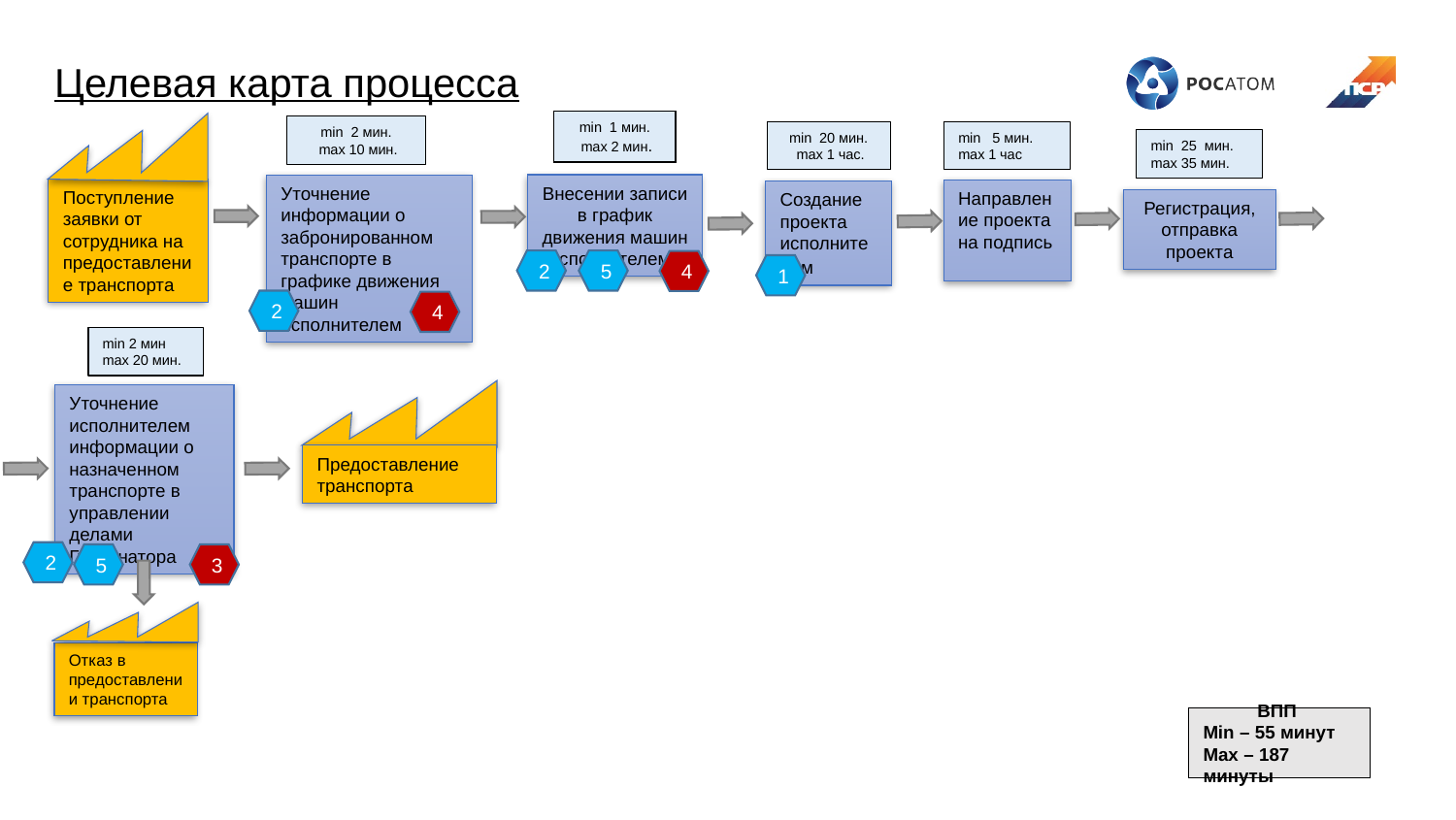

Целевая карта процесса

min  1 мин.
 max 2 мин.

min  2 мин.
 max 10 мин.
min  20 мин.
 max 1 час.
min   5 мин. max 1 час
min  25  мин. max 35 мин.
Уточнение информации о забронированном транспорте в графике движения машин исполнителем
Внесении записи в график движения машин исполнителем
Поступление заявки от сотрудника на предоставление транспорта
Направление проекта на подпись
Создание проекта исполнителем
Регистрация, отправка проекта

2
5
4
1
2
4
min 2 мин
max 20 мин.

Уточнение исполнителем информации о назначенном транспорте в управлении делами Губернатора
Предоставление транспорта

2
5
3

Отказ в предоставлении транспорта
ВПП
Мin – 55 минут
Max – 187 минуты